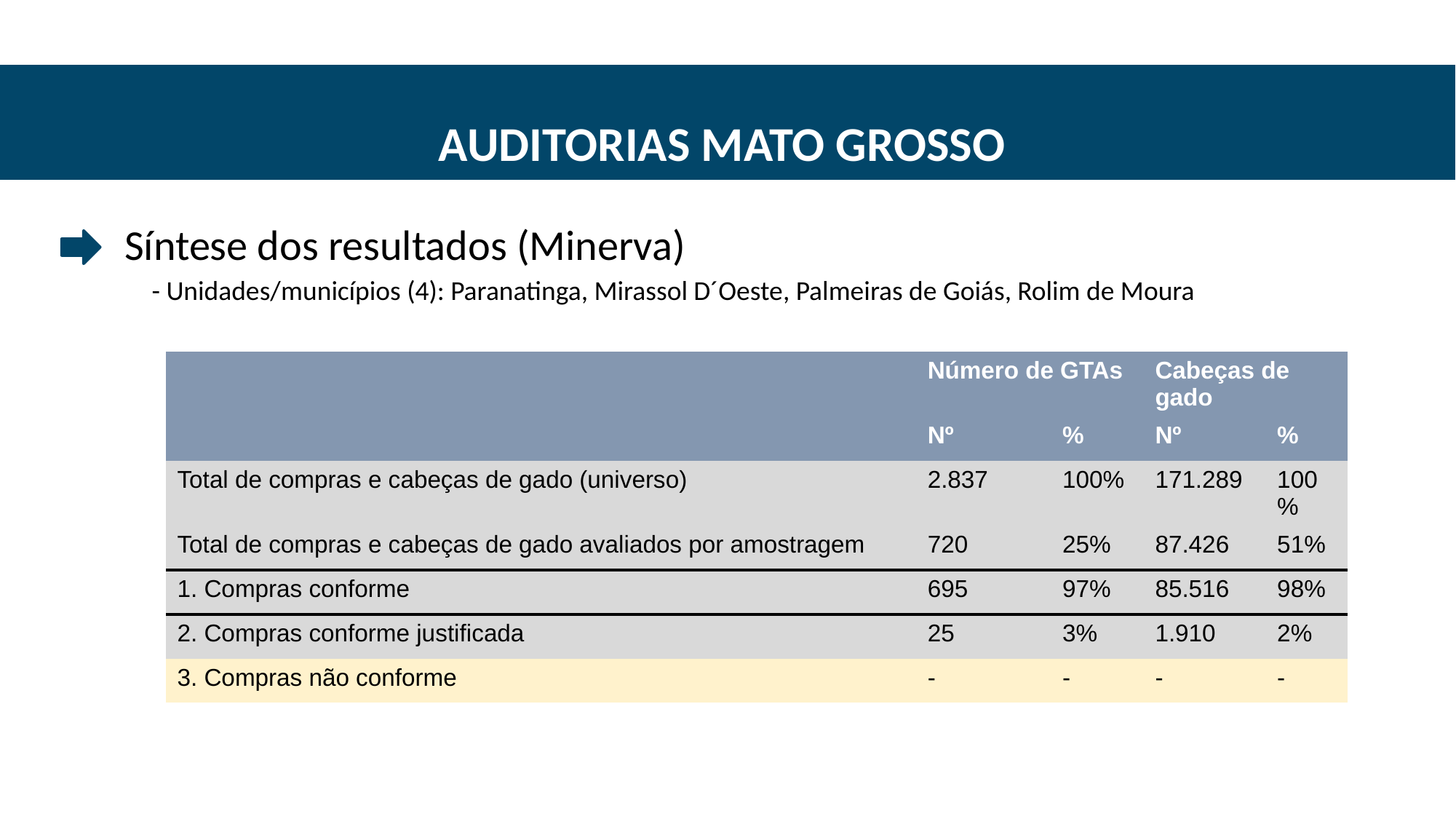

AUDITORIAS MATO GROSSO

# Síntese dos resultados (Minerva)
- Unidades/municípios (4): Paranatinga, Mirassol D´Oeste, Palmeiras de Goiás, Rolim de Moura

|  | Número de GTAs |  | Cabeças de gado |  |
| --- | --- | --- | --- | --- |
|  | Nº | % | Nº | % |
| Total de compras e cabeças de gado (universo) | 2.837 | 100% | 171.289 | 100% |
| Total de compras e cabeças de gado avaliados por amostragem | 720 | 25% | 87.426 | 51% |
| 1. Compras conforme | 695 | 97% | 85.516 | 98% |
| 2. Compras conforme justificada | 25 | 3% | 1.910 | 2% |
| 3. Compras não conforme | - | - | - | - |